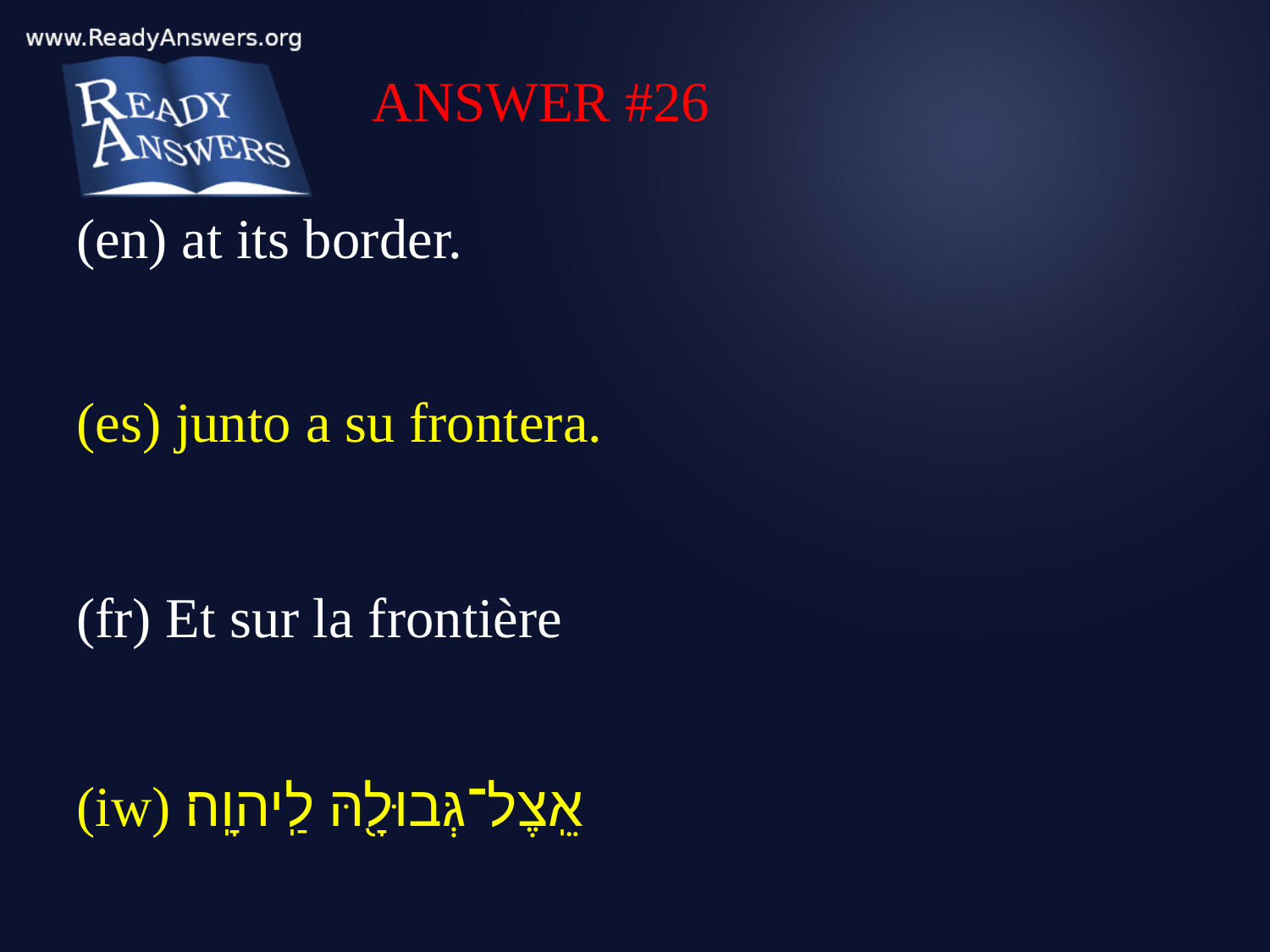

ANSWER #26
(en) at its border.
(es) junto a su frontera.
(fr) Et sur la frontière
(iw) אֵֽצֶל־גְּבוּלָ֖הּ לַֽיהוָֽה׃